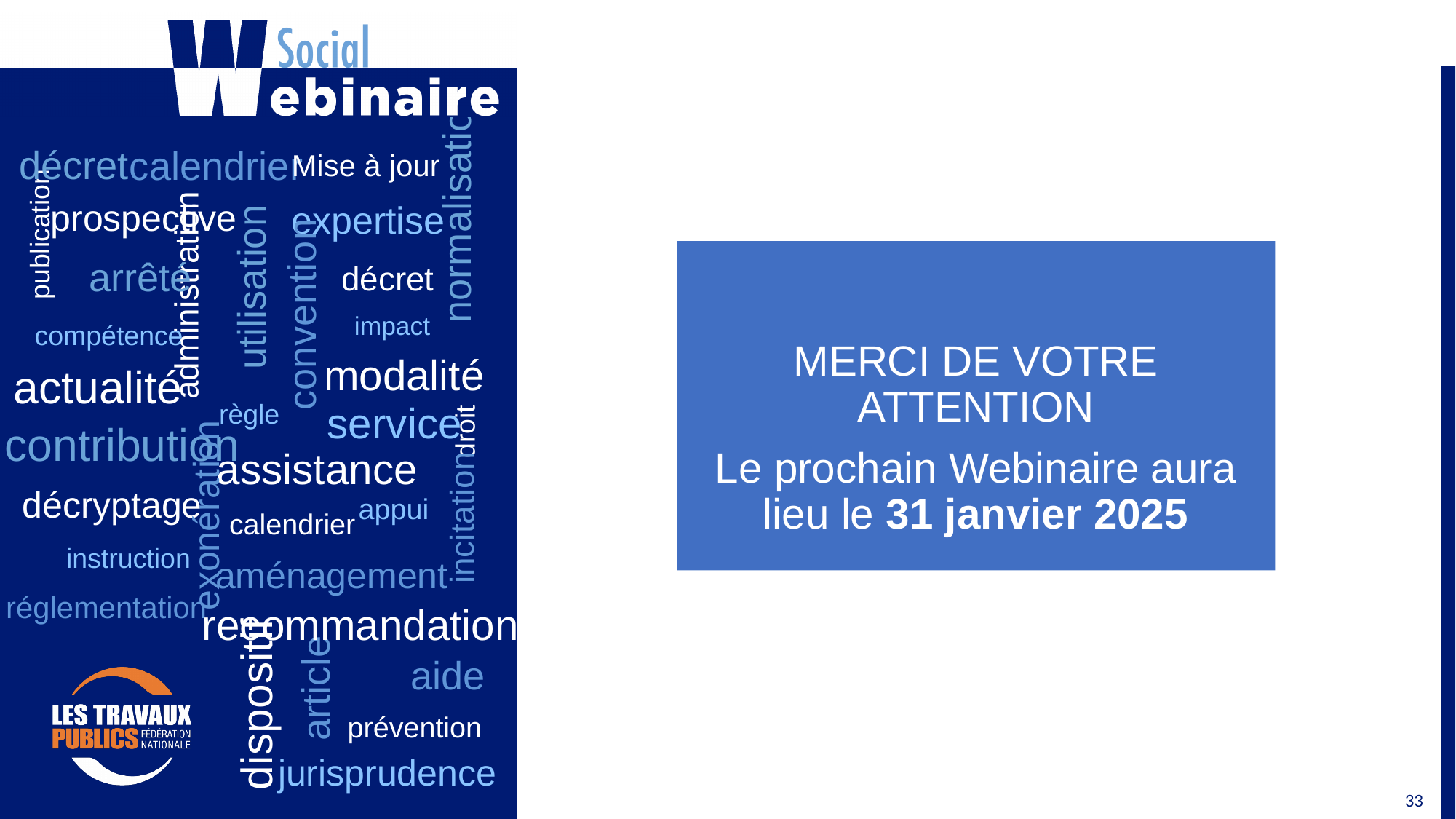

MERCI DE VOTRE ATTENTION
Le prochain Webinaire aura lieu le 31 janvier 2025